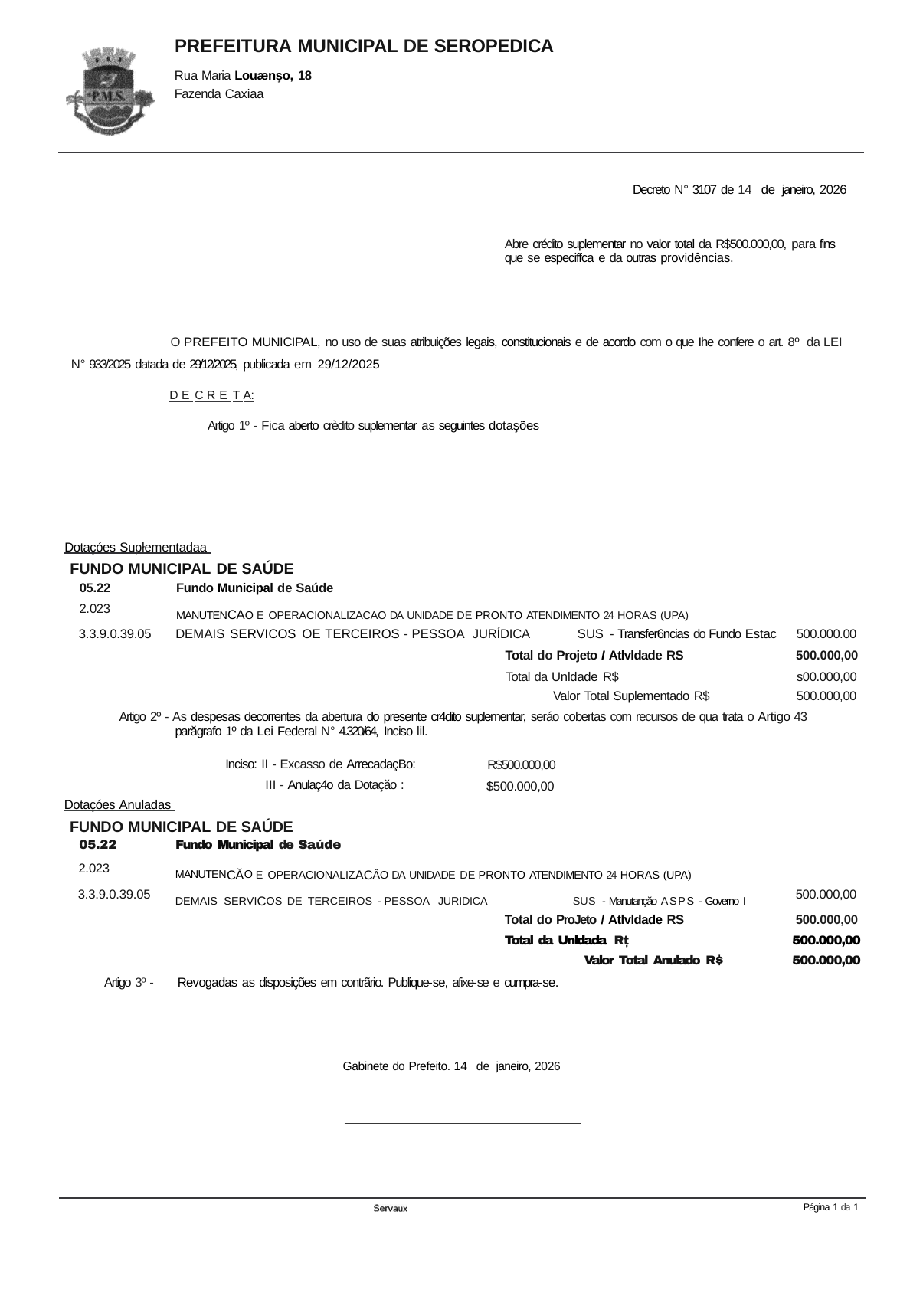

PREFEITURA MUNICIPAL DE SEROPEDICA
Rua Maria Louænşo, 18
Fazenda Caxiaa
Decreto N° 3107 de 14 de janeiro, 2026
Abre crédito suplementar no valor total da R$500.000,00, para fins que se especiffca e da outras providências.
O PREFEITO MUNICIPAL, no uso de suas atribuições legais, constitucionais e de acordo com o que Ihe confere o art. 8º da LEI N° 933/2025 datada de 29/12/2025, publicada em 29/12/2025

D E C R E T A:

Artigo 1º - Fica aberto crèdito suplementar as seguintes dotaşões
Dotaçóes Supłementadaa
FUNDO MUNICIPAL DE SAÚDE
| 05.22 | Fundo Municipal de Saúde |  |
| --- | --- | --- |
| 2.023 | MANUTENCAO E OPERACIONALIZACAO DA UNIDADE DE PRONTO ATENDIMENTO 24 HORAS (UPA) |  |
| 3.3.9.0.39.05 | DEMAIS SERVICOS OE TERCEIROS - PESSOA JURÍDICA SUS - Transfer6ncias do Fundo Estac | 500.000.00 |
|  | Total do Projeto I Atlvldade RS | 500.000,00 |
|  | Total da Unldade R$ | s00.000,00 |
|  | Valor Total Suplementado R$ | 500.000,00 |
Artigo 2º - As despesas decorrentes da abertura do presente cr4dito suplementar, seráo cobertas com recursos de qua trata o Artigo 43 parăgrafo 1º da Lei Federal N° 4.320/64, Inciso lil.
Inciso: II - Excasso de ArrecadaçBo: III - Anulaç4o da Dotaçăo :
R$500.000,00
$500.000,00
Dotaçóes Anuladas
FUNDO MUNICIPAL DE SAÚDE
| 05.22 | Fundo Municipal de Saúde |  |
| --- | --- | --- |
| 2.023 | MANUTENCĂO E OPERACIONALIZACÂO DA UNIDADE DE PRONTO ATENDIMENTO 24 HORAS (UPA) |  |
| 3.3.9.0.39.05 | DEMAIS SERVICOS DE TERCEIROS - PESSOA JURIDICA SUS - Manutançăo ASPS - Governo I | 500.000,00 |
|  | Total do ProJeto / Atlvldade RS | 500.000,00 |
|  | Total da Unldada Rț | 500.000,00 |
|  | Valor Total Anulado R$ | 500.000,00 |
| Artigo 3º - | Revogadas as disposições em contrãrio. Publique-se, afixe-se e cumpra-se. |  |
Gabinete do Prefeito. 14 de janeiro, 2026
Página 1 da 1